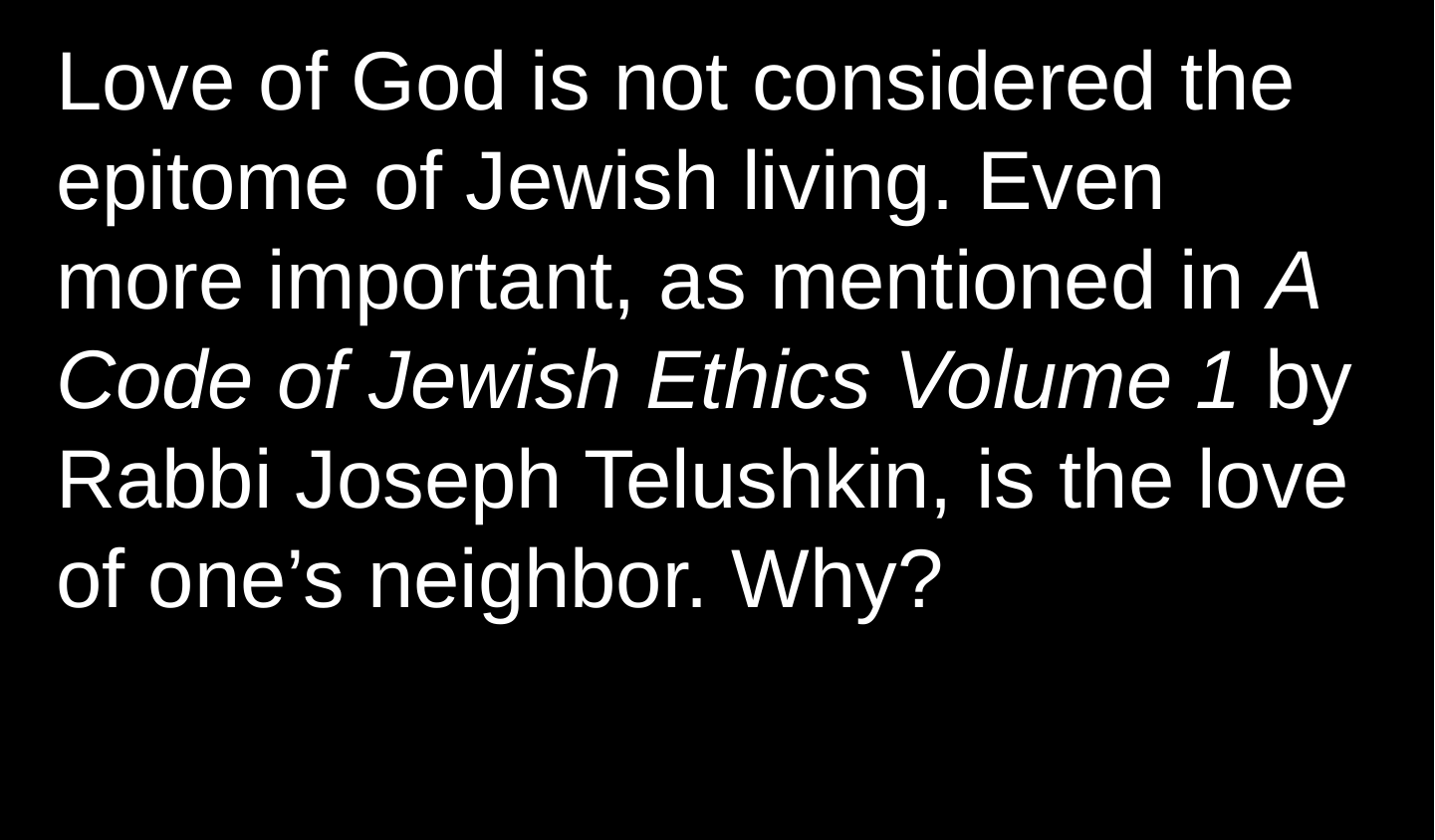

Love of God is not considered the epitome of Jewish living. Even more important, as mentioned in A Code of Jewish Ethics Volume 1 by Rabbi Joseph Telushkin, is the love of one’s neighbor. Why?